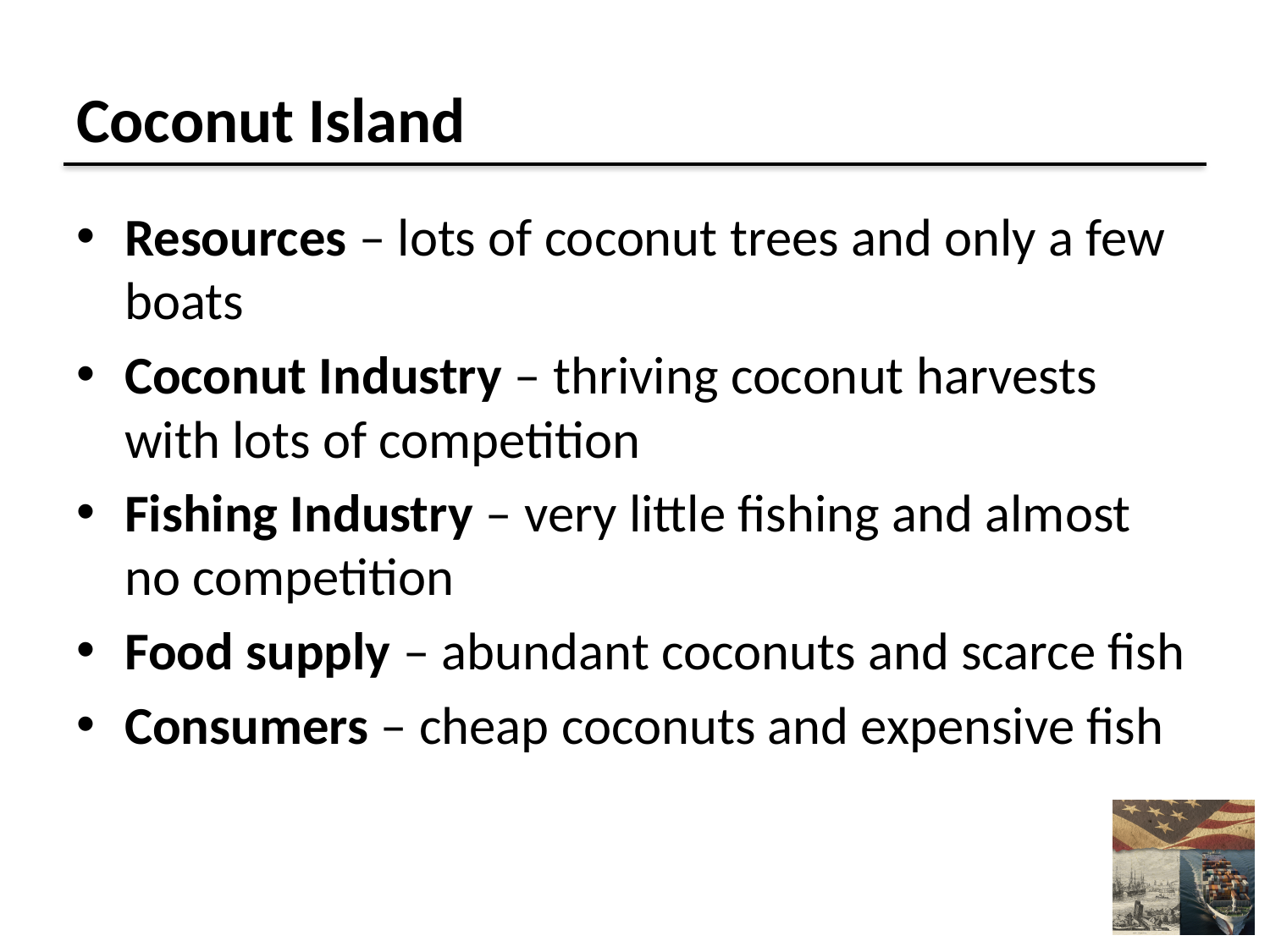

# Coconut Island
Resources – lots of coconut trees and only a few boats
Coconut Industry – thriving coconut harvests  with lots of competition
Fishing Industry – very little fishing and almost no competition
Food supply – abundant coconuts and scarce fish
Consumers – cheap coconuts and expensive fish